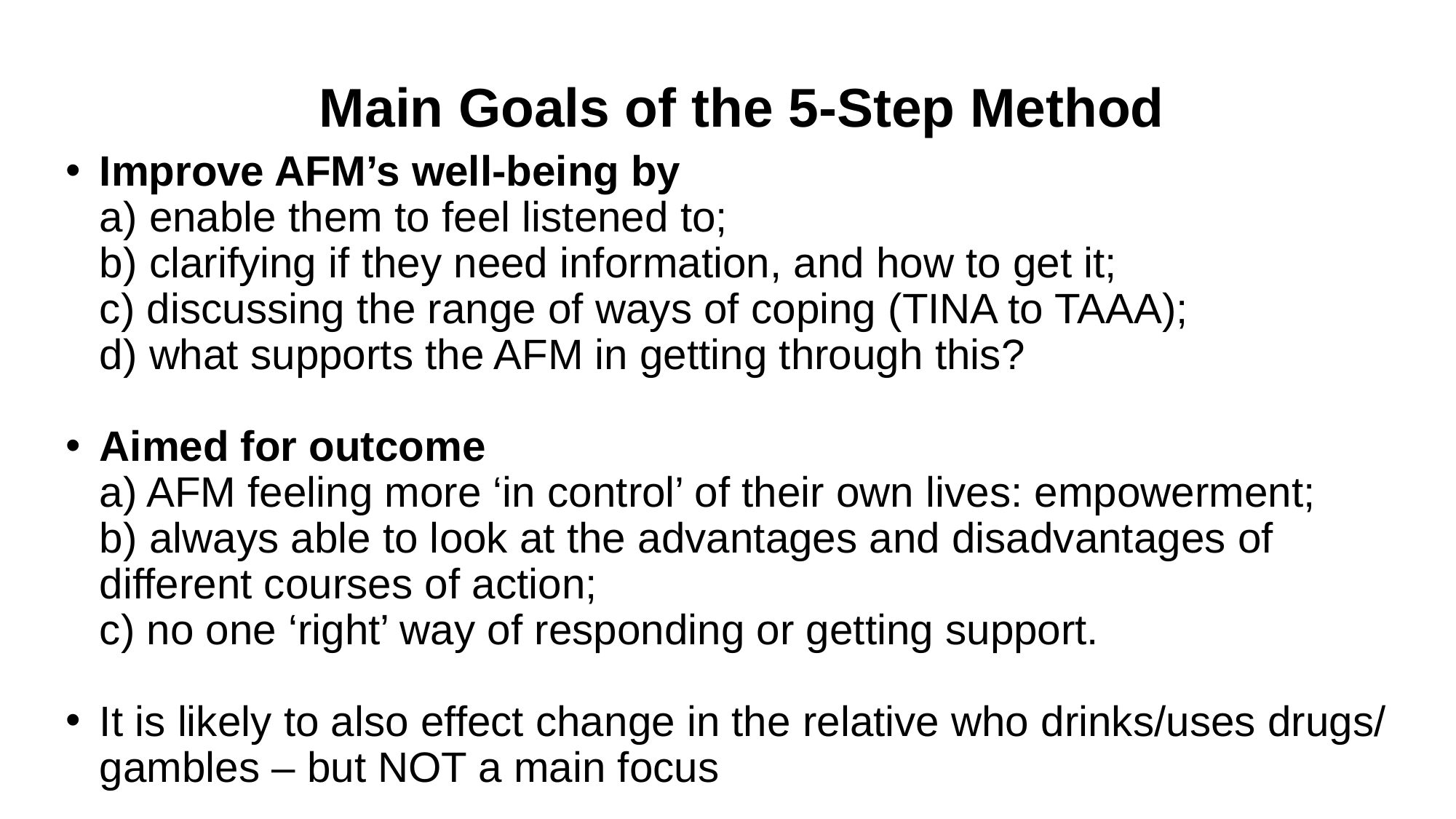

# Main Goals of the 5-Step Method
Improve AFM’s well-being by
a) enable them to feel listened to;
b) clarifying if they need information, and how to get it;
c) discussing the range of ways of coping (TINA to TAAA);
d) what supports the AFM in getting through this?

Aimed for outcome
a) AFM feeling more ‘in control’ of their own lives: empowerment;
b) always able to look at the advantages and disadvantages of different courses of action;
c) no one ‘right’ way of responding or getting support.

It is likely to also effect change in the relative who drinks/uses drugs/ gambles – but NOT a main focus